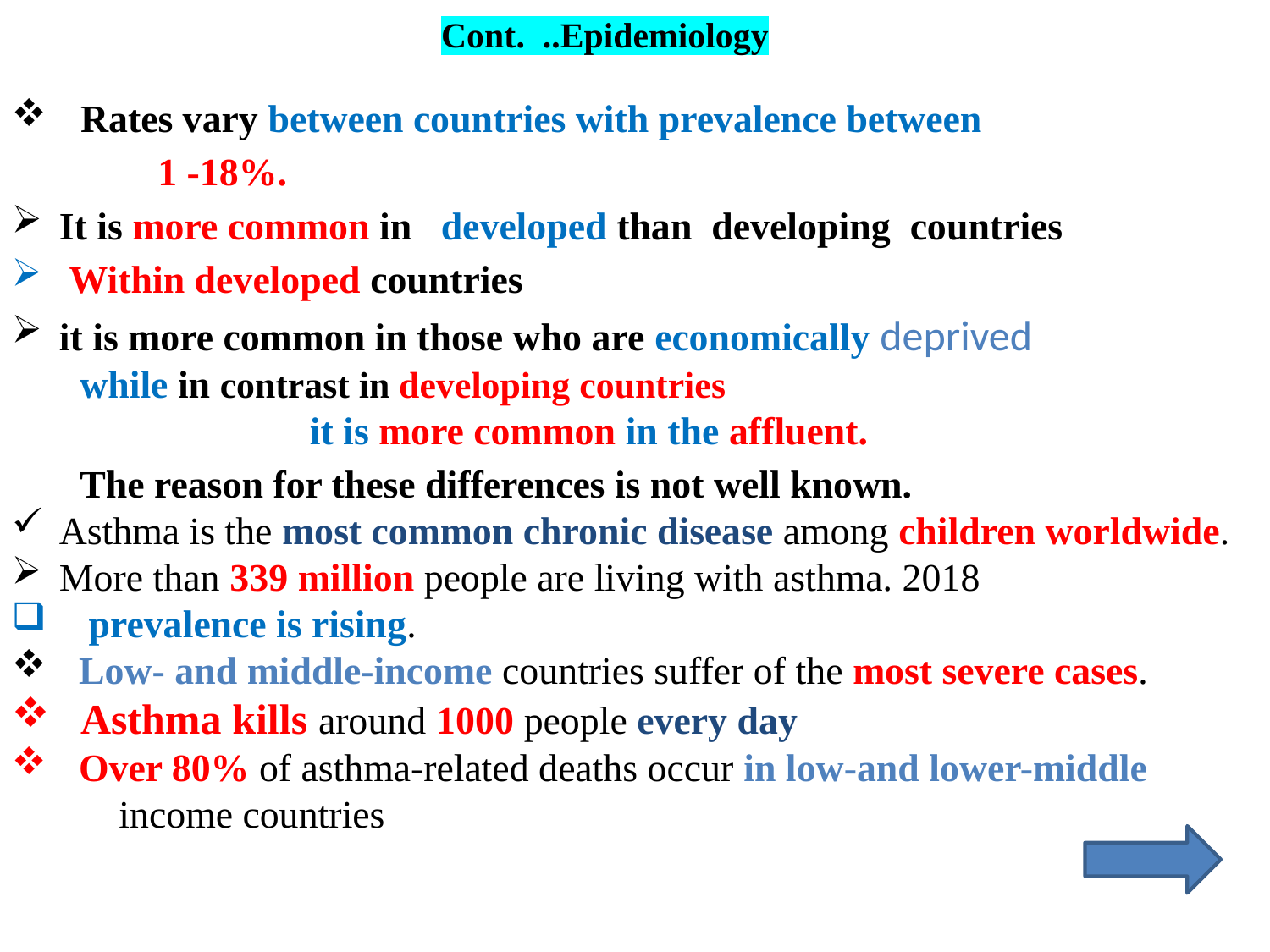

Cont.  ..Epidemiology
   Rates vary between countries with prevalence between
               1 -18%.
It is more common in   developed than  developing  countries
 Within developed countries
it is more common in those who are economically deprived
       while in contrast in developing countries
                                it is more common in the affluent.
       The reason for these differences is not well known.
Asthma is the most common chronic disease among children worldwide.
More than 339 million people are living with asthma. 2018
   prevalence is rising.
  Low- and middle-income countries suffer of the most severe cases.
  Asthma kills around 1000 people every day
  Over 80% of asthma-related deaths occur in low-and lower-middle
           income countries